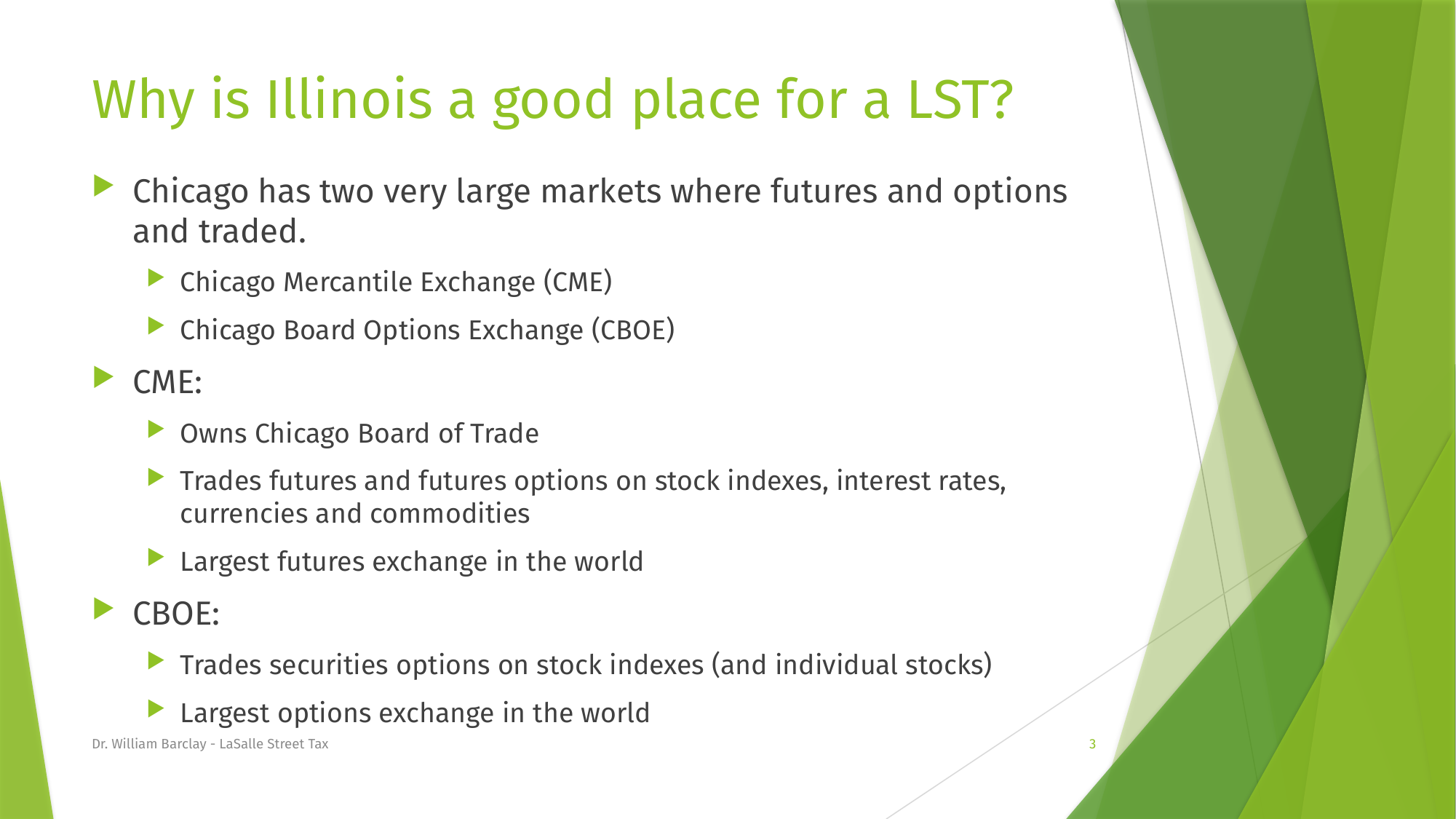

# Why is Illinois a good place for a LST?
Chicago has two very large markets where futures and options and traded.
Chicago Mercantile Exchange (CME)
Chicago Board Options Exchange (CBOE)
CME:
Owns Chicago Board of Trade
Trades futures and futures options on stock indexes, interest rates, currencies and commodities
Largest futures exchange in the world
CBOE:
Trades securities options on stock indexes (and individual stocks)
Largest options exchange in the world

Dr. William Barclay - LaSalle Street Tax
3